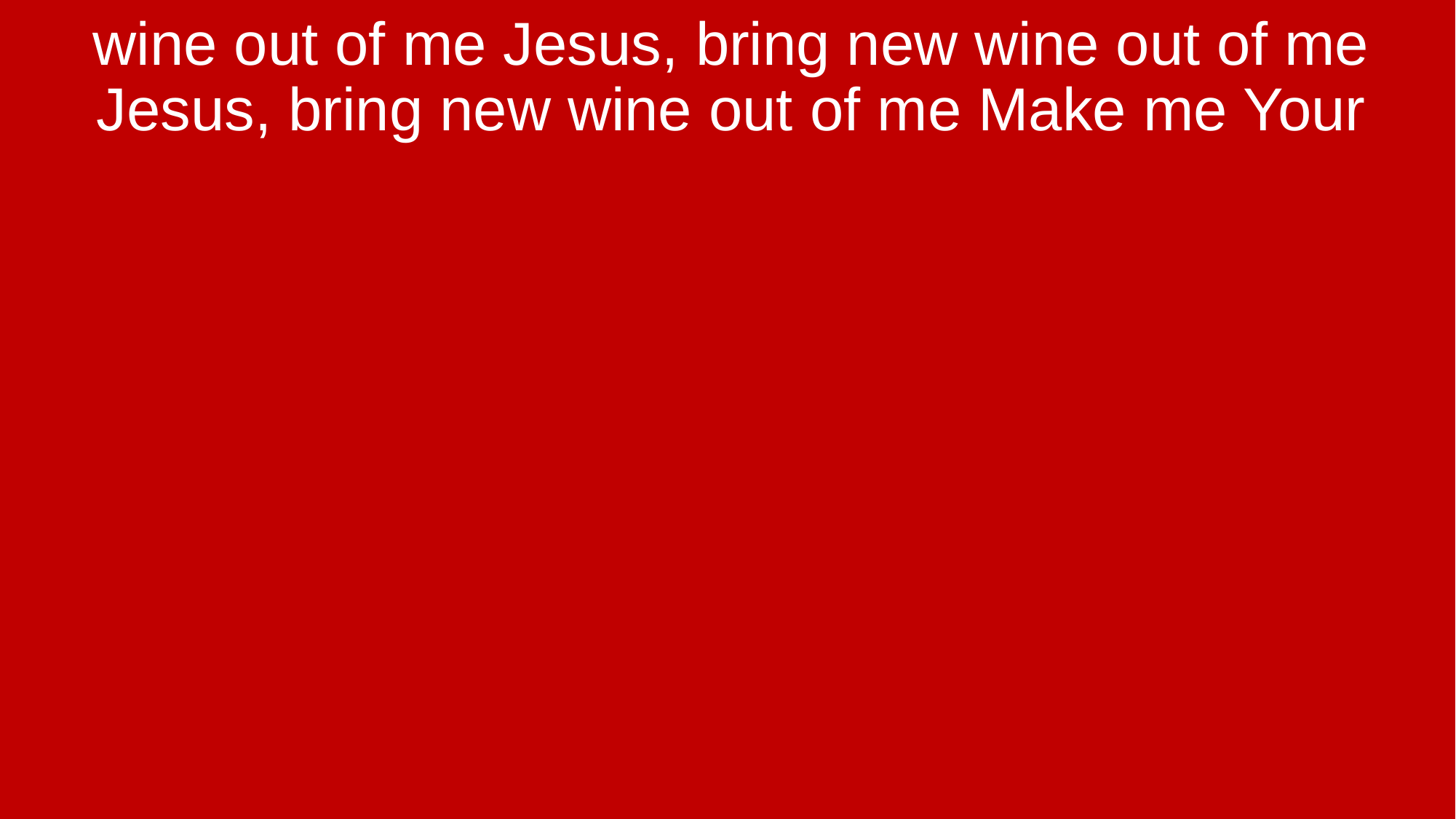

wine out of me Jesus, bring new wine out of me Jesus, bring new wine out of me Make me Your